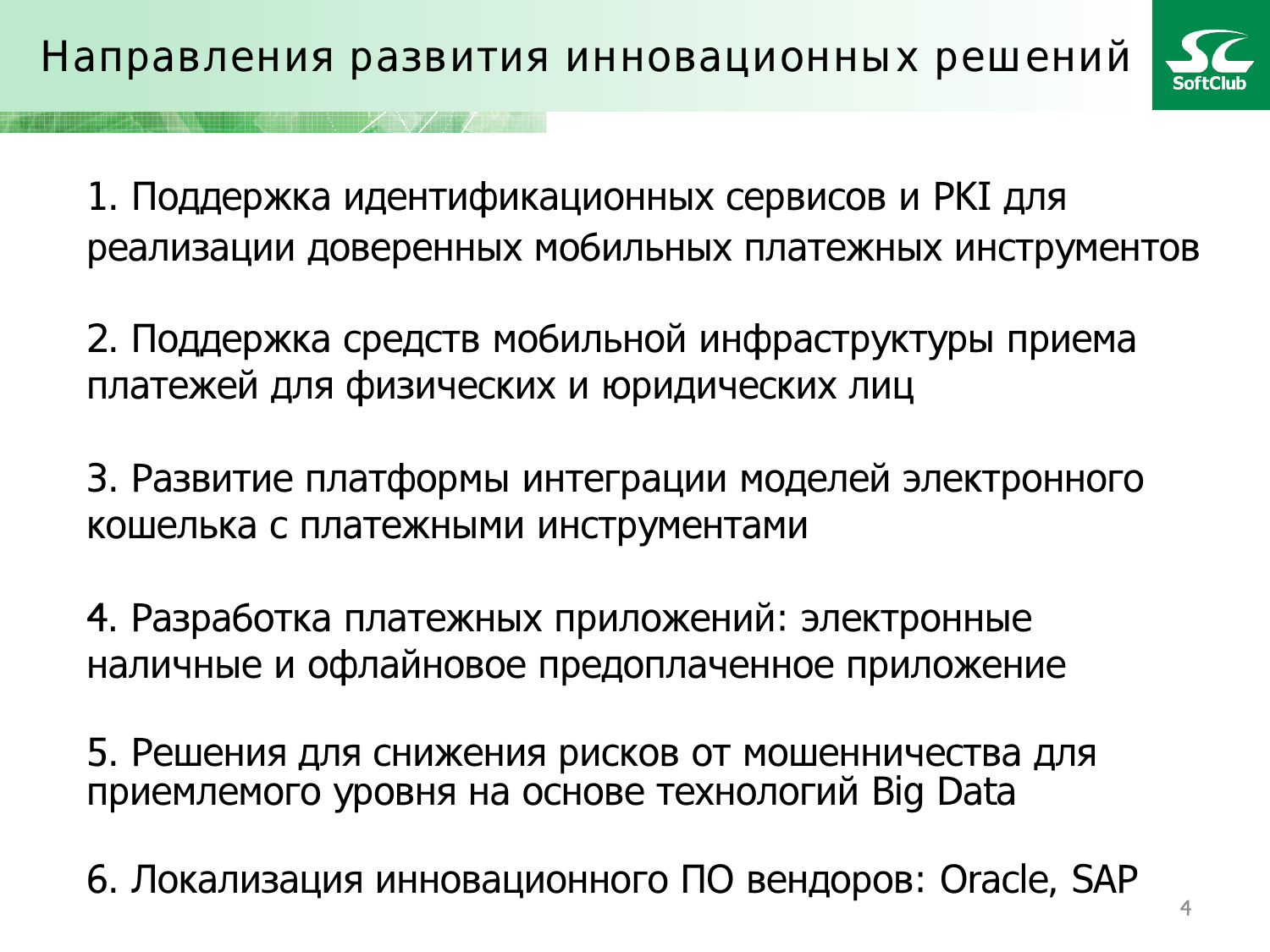

Направления развития инновационных решений
1. Поддержка идентификационных сервисов и PKI для реализации доверенных мобильных платежных инструментов

2. Поддержка средств мобильной инфраструктуры приема платежей для физических и юридических лиц

3. Развитие платформы интеграции моделей электронного кошелька с платежными инструментами

4. Разработка платежных приложений: электронные  наличные и офлайновое предоплаченное приложение

5. Решения для снижения рисков от мошенничества для приемлемого уровня на основе технологий Big Data

6. Локализация инновационного ПО вендоров: Oracle, SAP

4